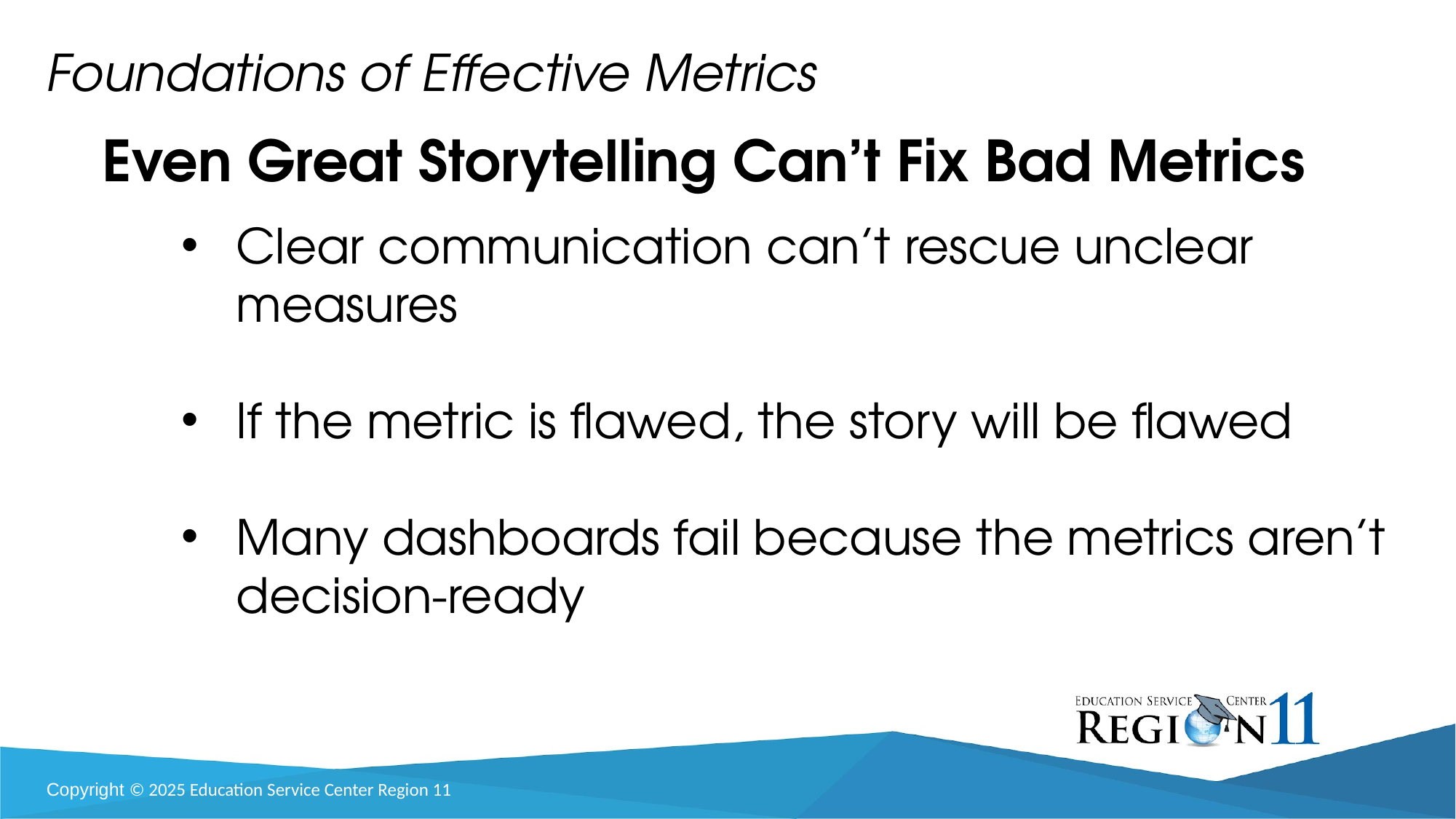

Foundations of Effective Metrics
Even Great Storytelling Can’t Fix Bad Metrics
Clear communication can’t rescue unclear measures

If the metric is flawed, the story will be flawed

Many dashboards fail because the metrics aren’t decision-ready
Copyright © 2025 Education Service Center Region 11